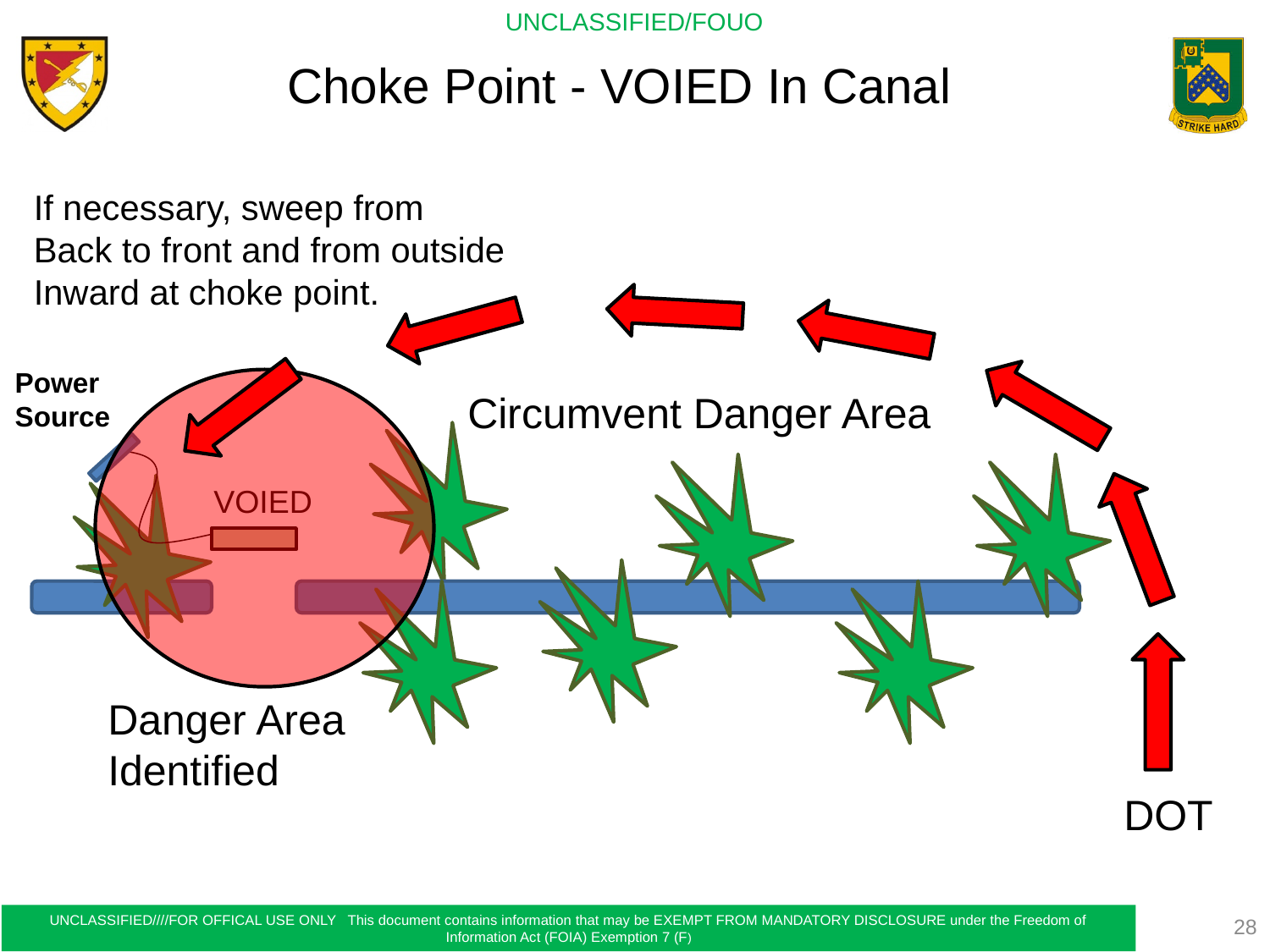

Choke Point - VOIED In Canal
If necessary, sweep from
Back to front and from outside
Inward at choke point.

Power
Source

Circumvent Danger Area

VOIED

Danger Area
Identified
DOT
28